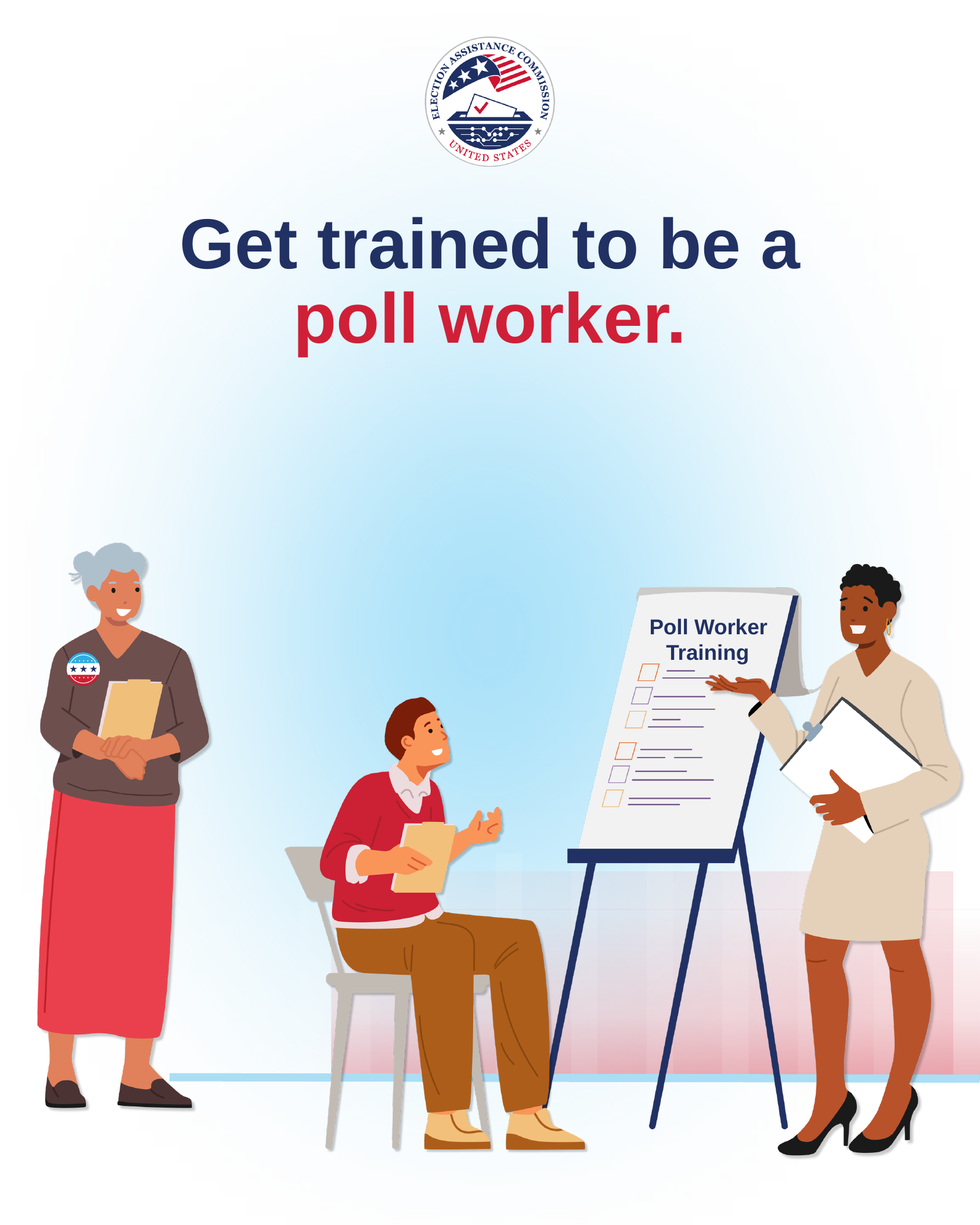

Get trained to be a
poll worker.

 Poll Worker
Training